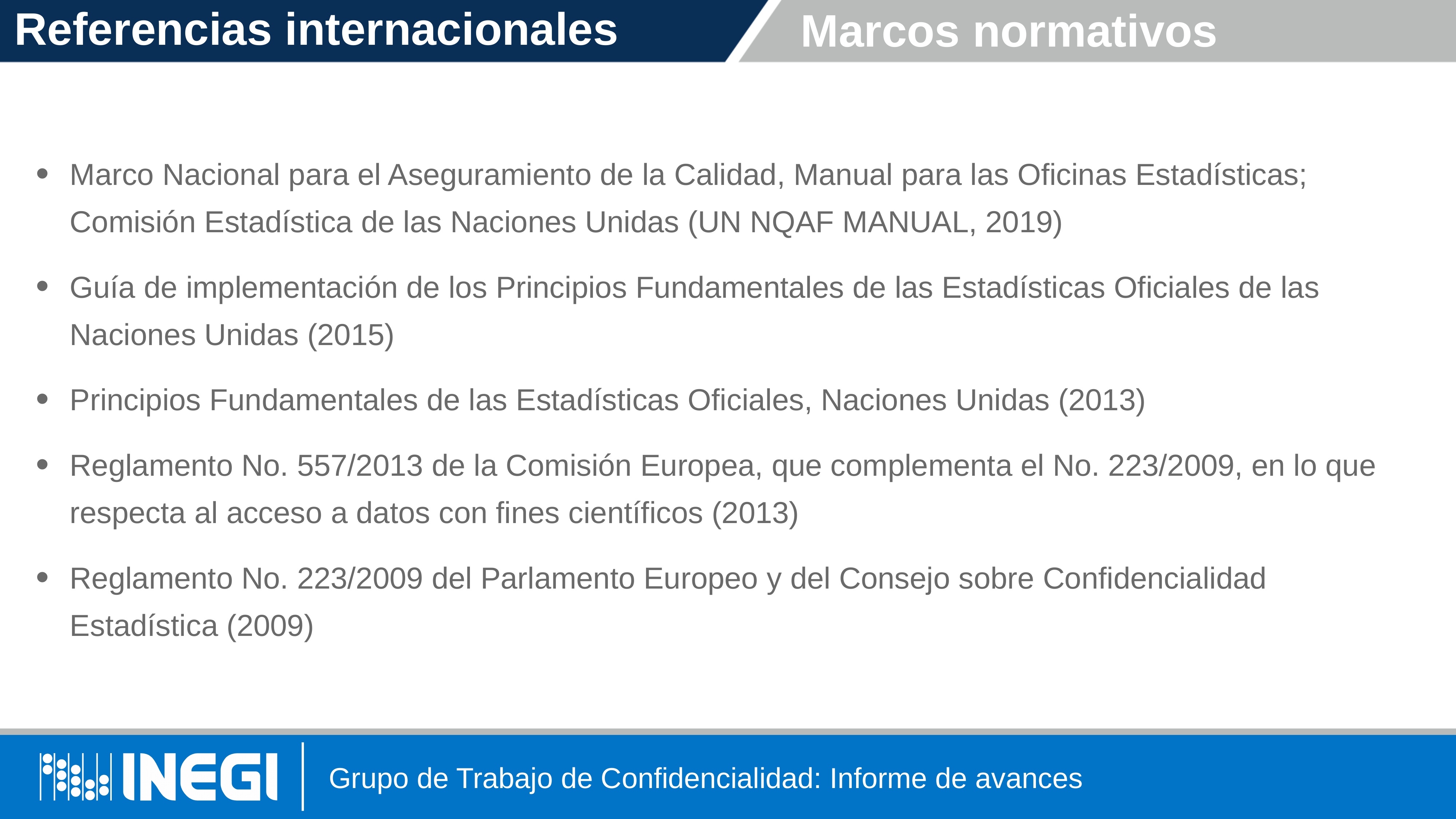

Referencias internacionales
Marcos normativos
Marco Nacional para el Aseguramiento de la Calidad, Manual para las Oficinas Estadísticas; Comisión Estadística de las Naciones Unidas (UN NQAF MANUAL, 2019)
Guía de implementación de los Principios Fundamentales de las Estadísticas Oficiales de las Naciones Unidas (2015)
Principios Fundamentales de las Estadísticas Oficiales, Naciones Unidas (2013)
Reglamento No. 557/2013 de la Comisión Europea, que complementa el No. 223/2009, en lo que respecta al acceso a datos con fines científicos (2013)
Reglamento No. 223/2009 del Parlamento Europeo y del Consejo sobre Confidencialidad Estadística (2009)
# Grupo de Trabajo de Confidencialidad: Informe de avances